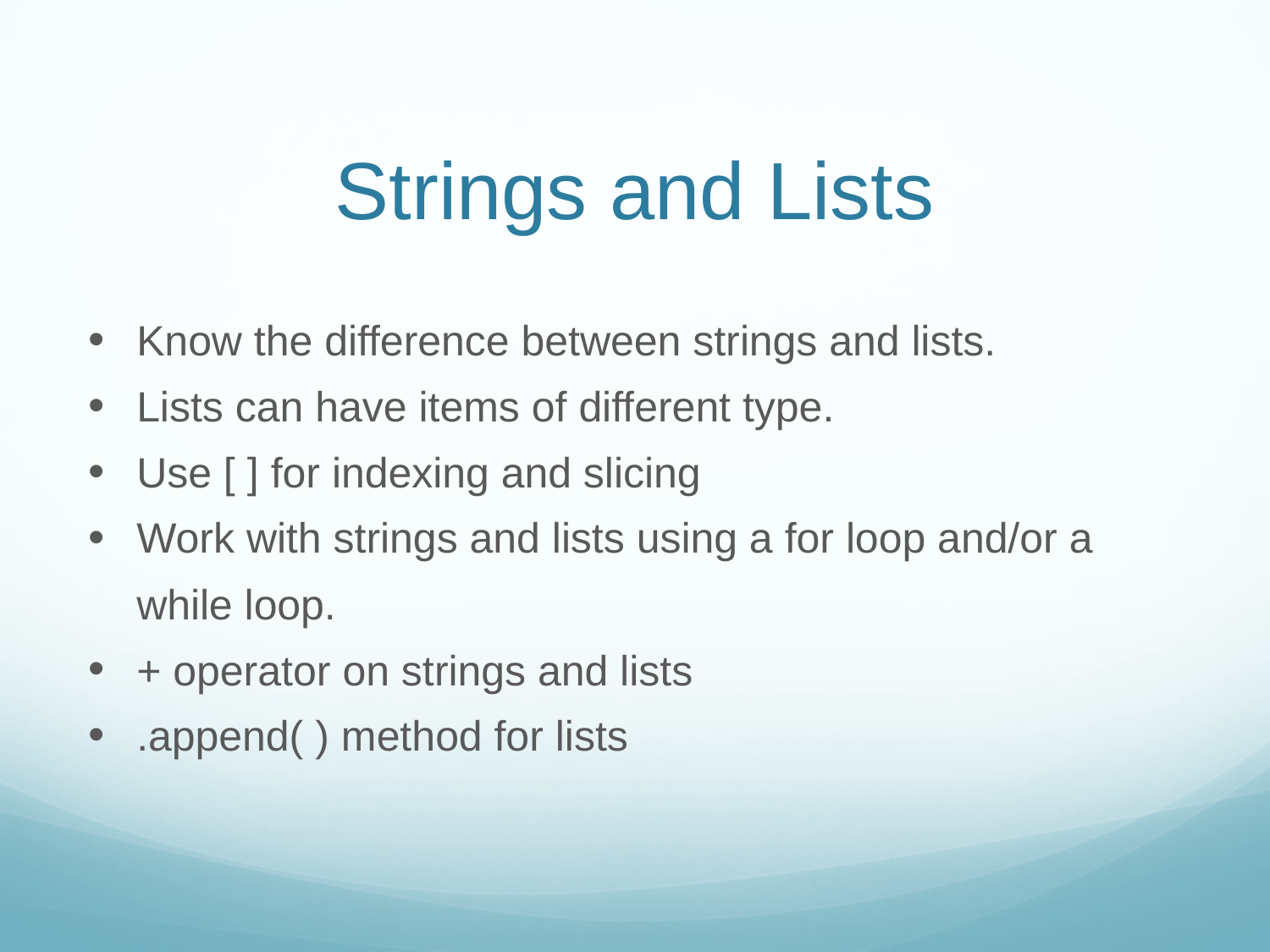

Strings and Lists
Know the difference between strings and lists.
Lists can have items of different type.
Use [ ] for indexing and slicing
Work with strings and lists using a for loop and/or a while loop.
+ operator on strings and lists
.append( ) method for lists